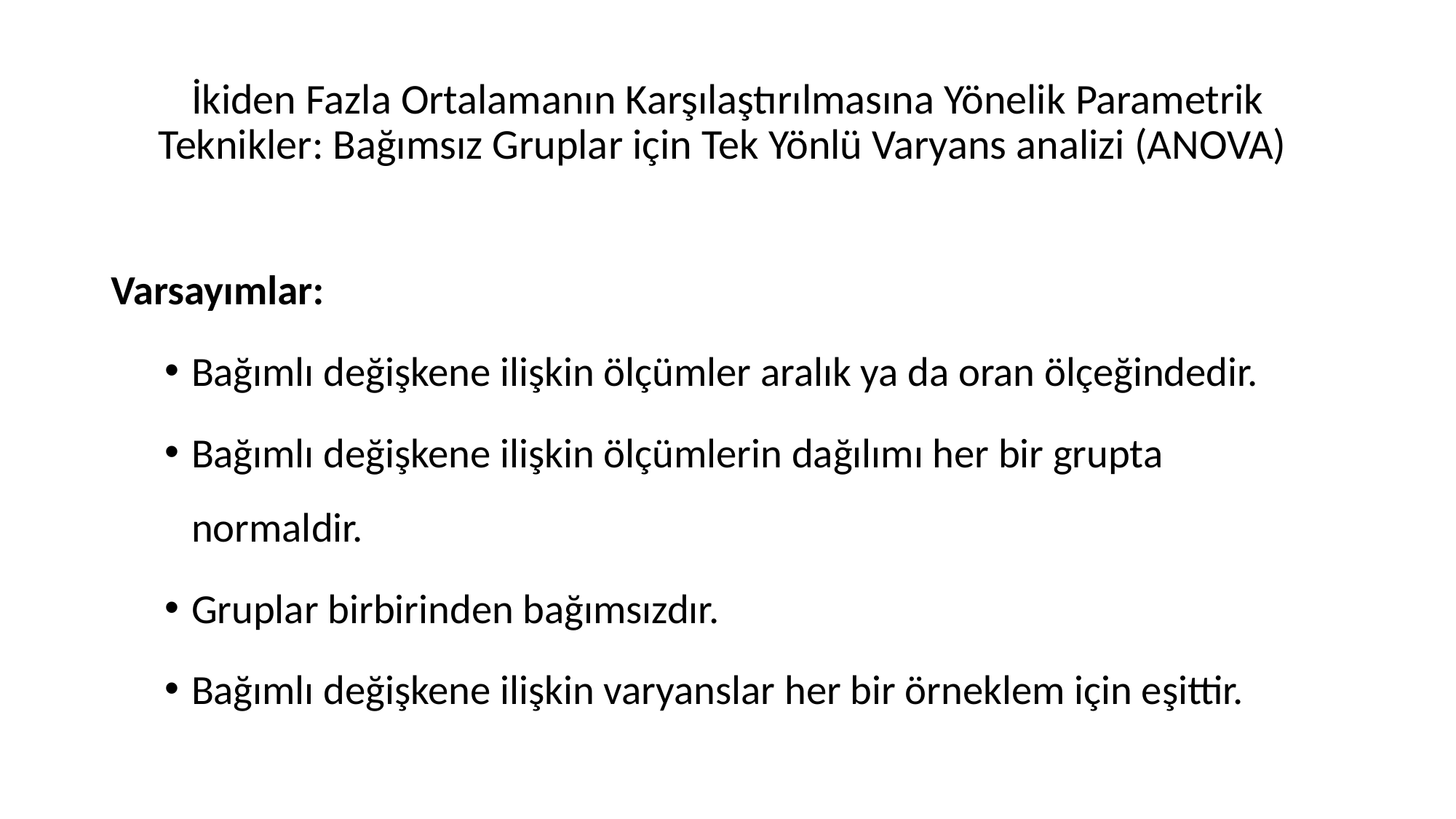

# İkiden Fazla Ortalamanın Karşılaştırılmasına Yönelik Parametrik Teknikler: Bağımsız Gruplar için Tek Yönlü Varyans analizi (ANOVA)

Varsayımlar:
Bağımlı değişkene ilişkin ölçümler aralık ya da oran ölçeğindedir.
Bağımlı değişkene ilişkin ölçümlerin dağılımı her bir grupta normaldir.
Gruplar birbirinden bağımsızdır.
Bağımlı değişkene ilişkin varyanslar her bir örneklem için eşittir.